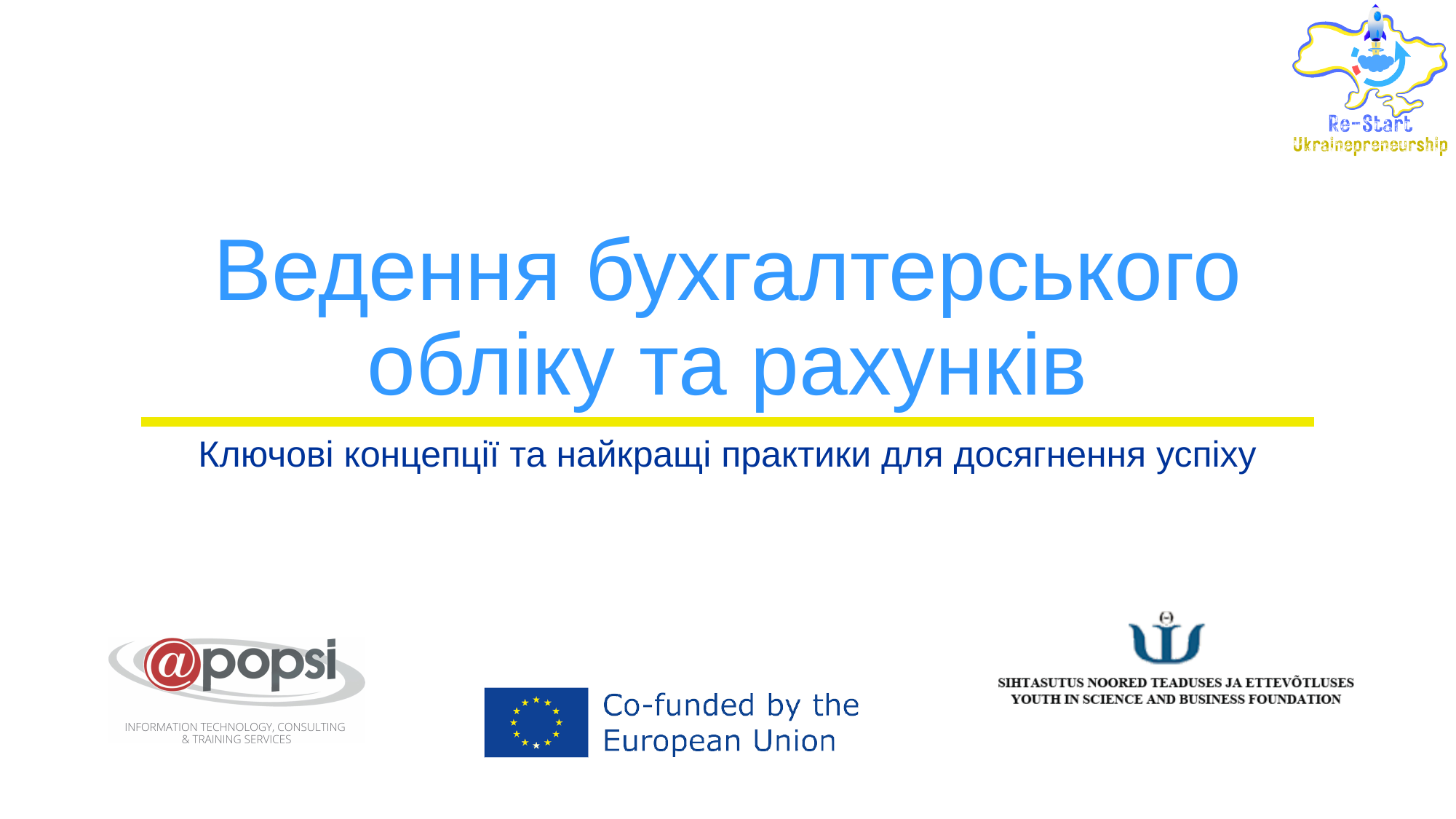

# Ведення бухгалтерського обліку та рахунків
Ключові концепції та найкращі практики для досягнення успіху